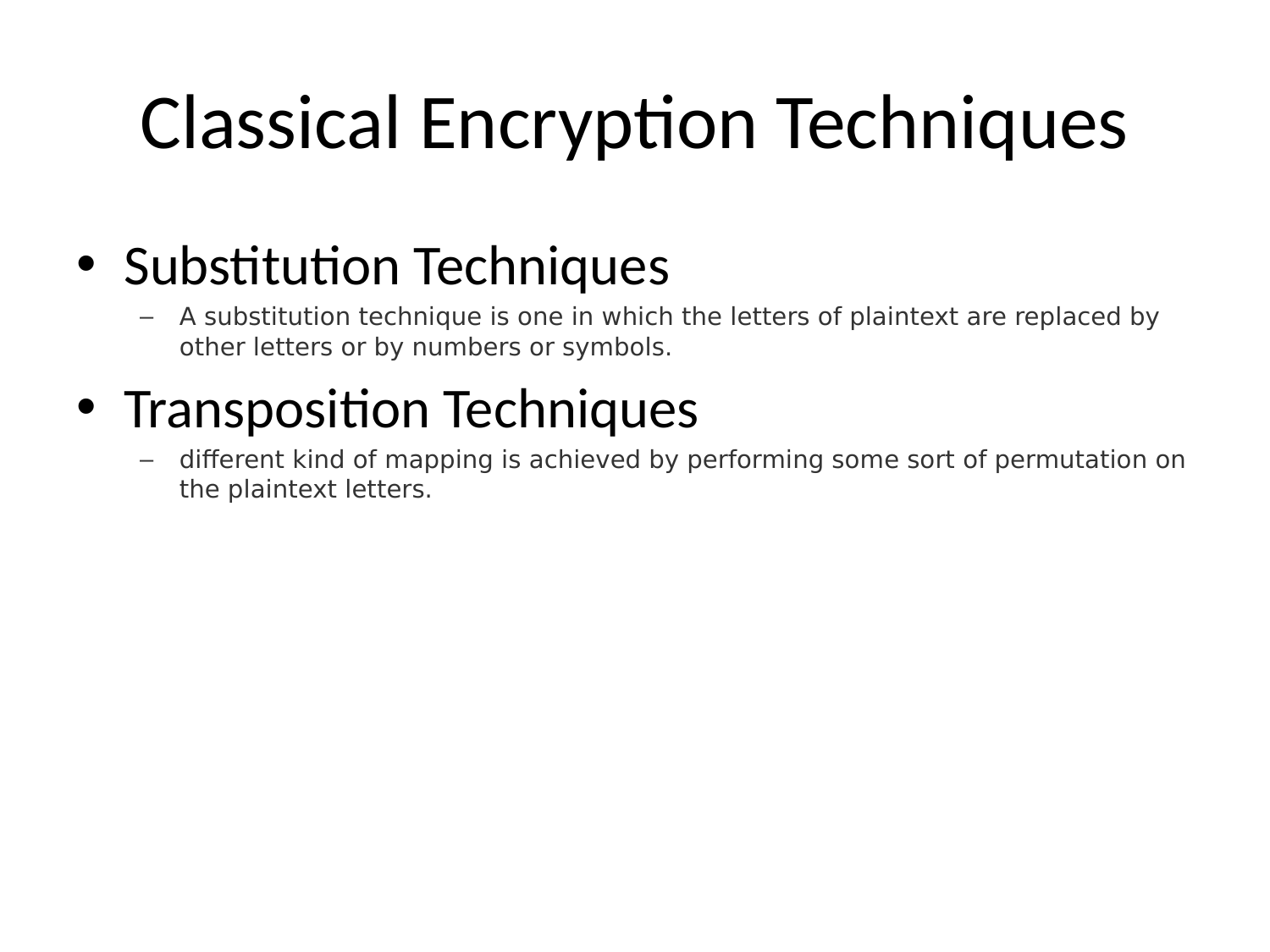

# Classical Encryption Techniques
Substitution Techniques
A substitution technique is one in which the letters of plaintext are replaced by other letters or by numbers or symbols.
Transposition Techniques
different kind of mapping is achieved by performing some sort of permutation on the plaintext letters.